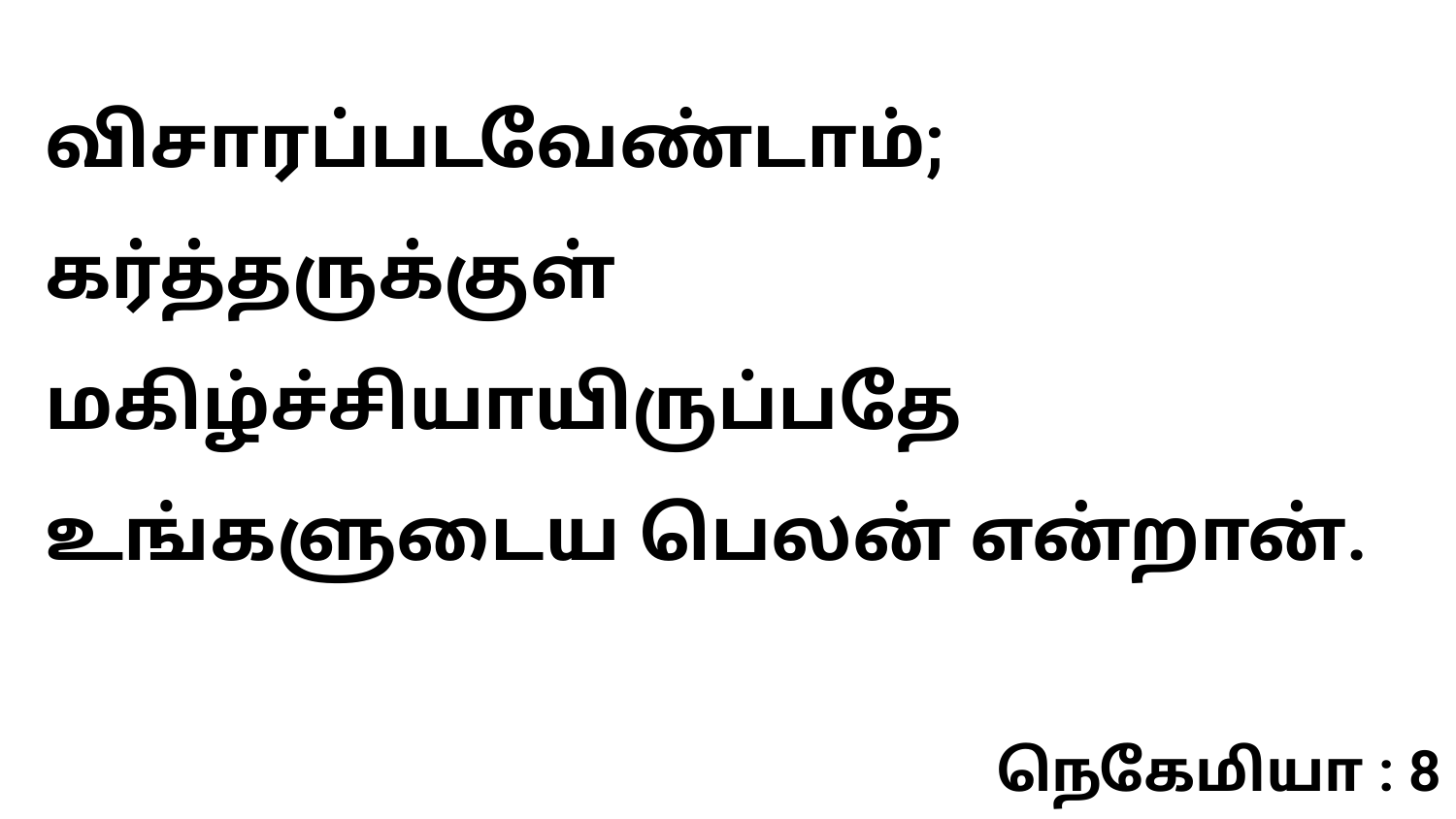

விசாரப்படவேண்டாம்; கர்த்தருக்குள் மகிழ்ச்சியாயிருப்பதே உங்களுடைய பெலன் என்றான்.
நெகேமியா : 8